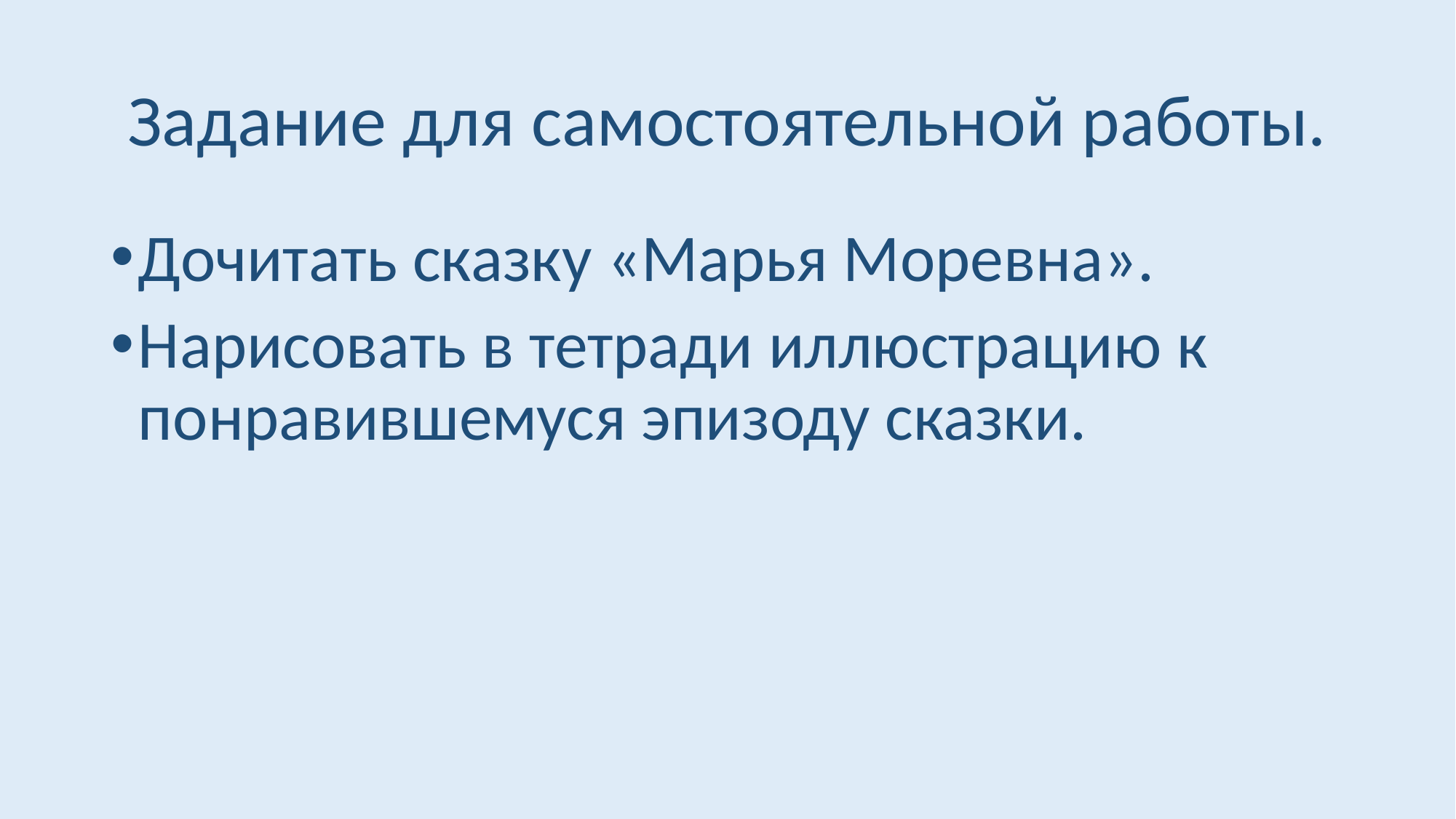

# Задание для самостоятельной работы.
Дочитать сказку «Марья Моревна».
Нарисовать в тетради иллюстрацию к понравившемуся эпизоду сказки.